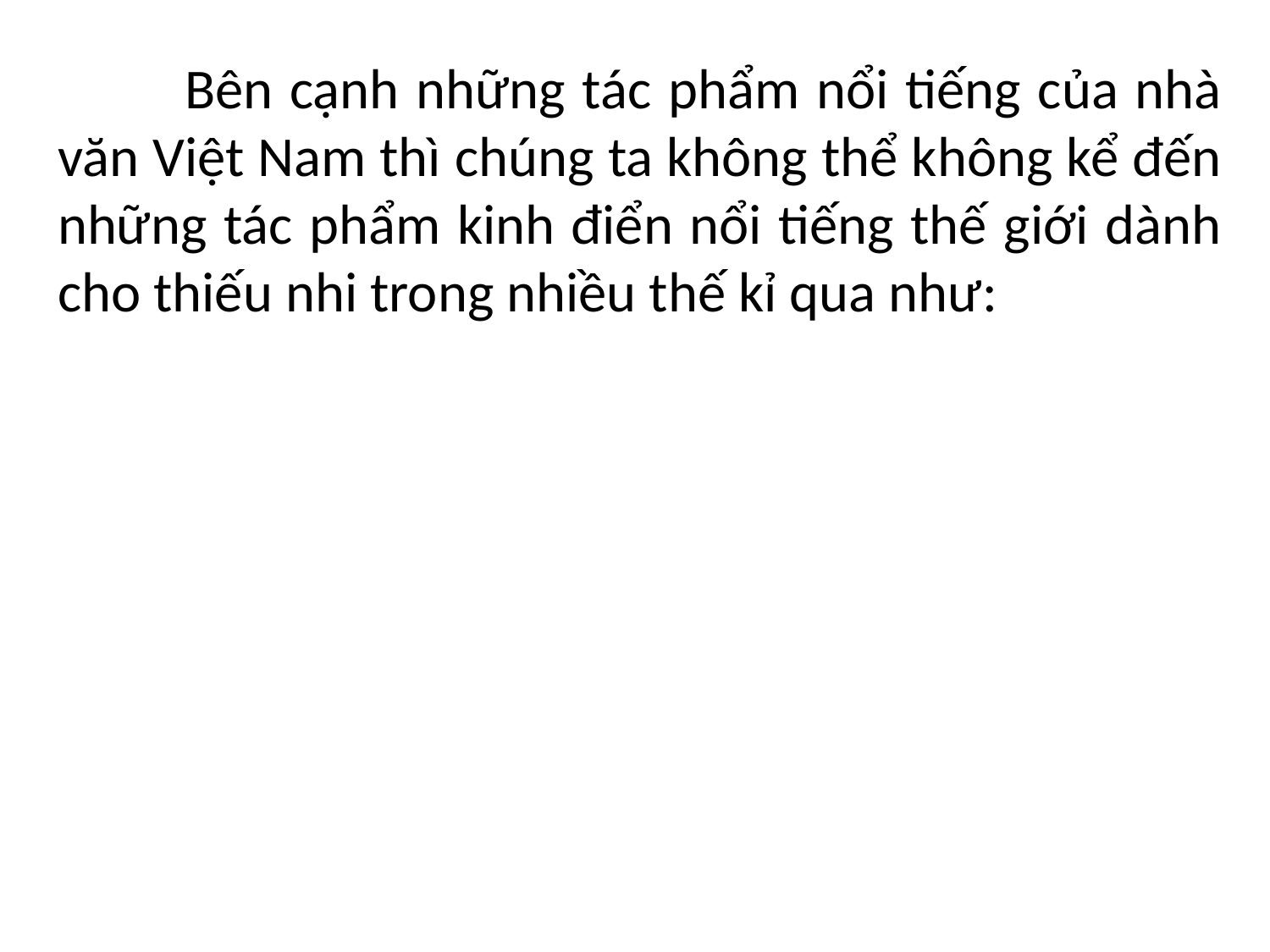

Bên cạnh những tác phẩm nổi tiếng của nhà văn Việt Nam thì chúng ta không thể không kể đến những tác phẩm kinh điển nổi tiếng thế giới dành cho thiếu nhi trong nhiều thế kỉ qua như: